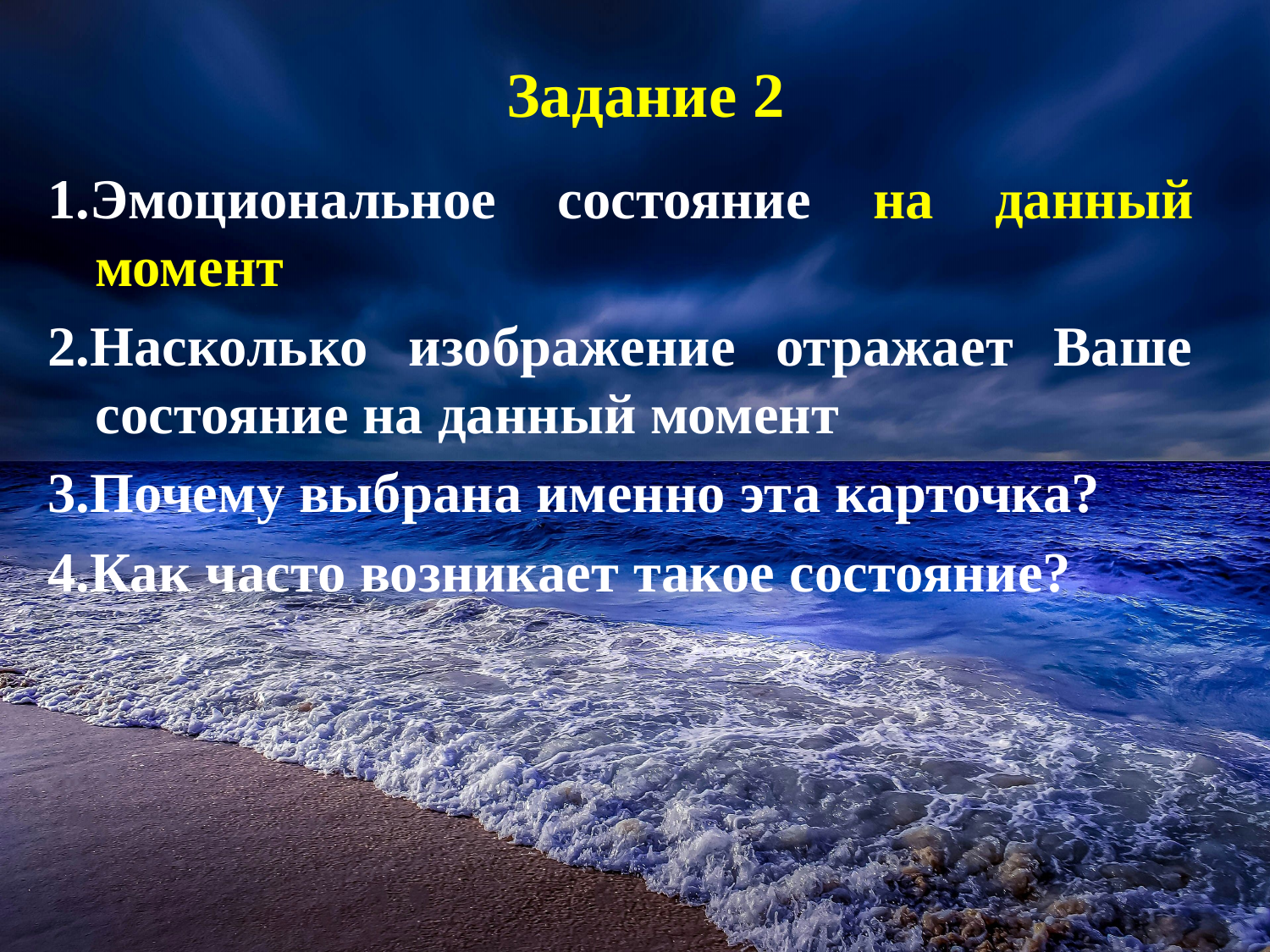

# Задание 2
1.Эмоциональное состояние на данный момент
2.Насколько изображение отражает Ваше состояние на данный момент
3.Почему выбрана именно эта карточка?
4.Как часто возникает такое состояние?